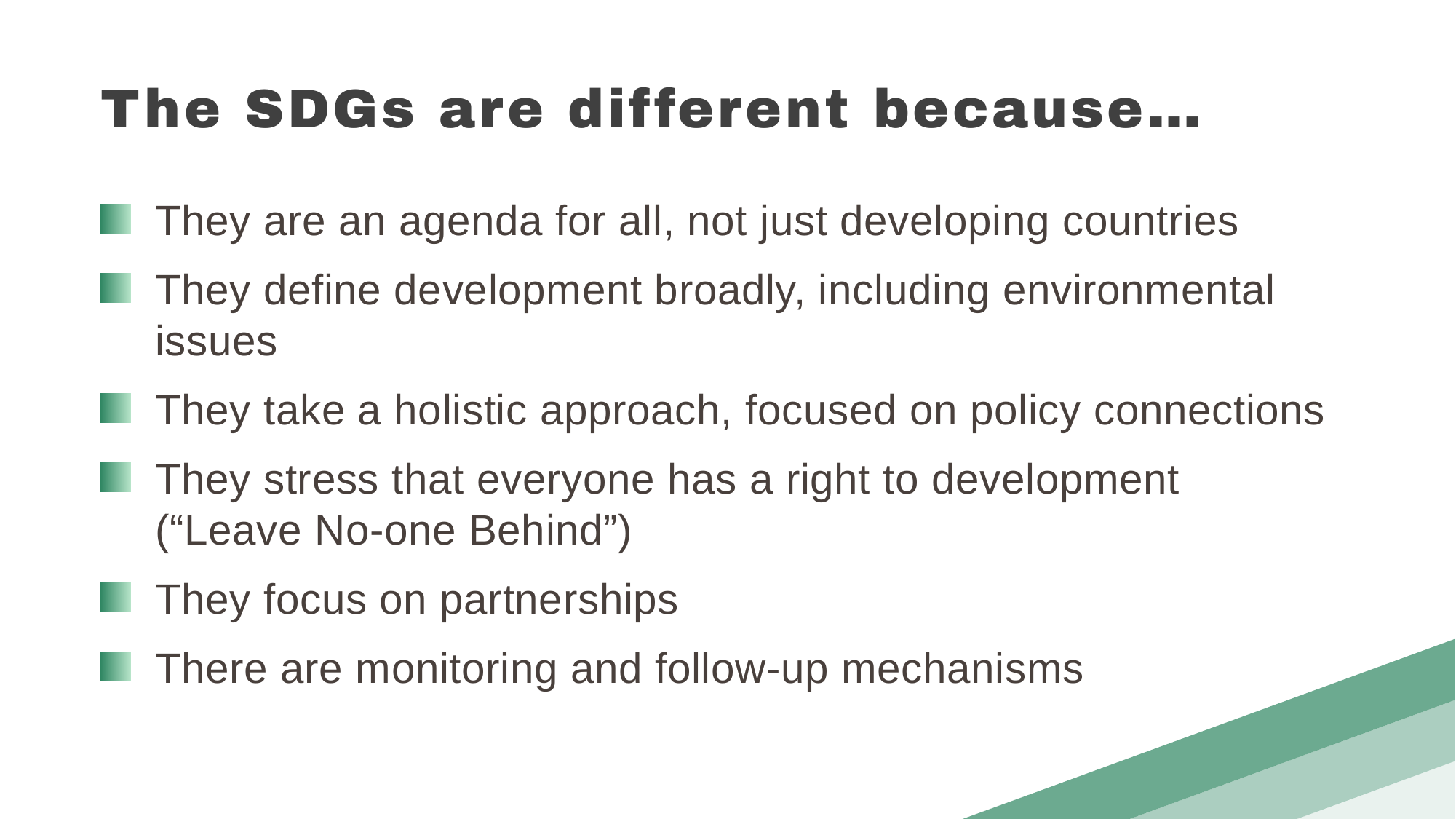

The SDGs are different because…
They are an agenda for all, not just developing countries
They define development broadly, including environmental issues
They take a holistic approach, focused on policy connections
They stress that everyone has a right to development (“Leave No-one Behind”)
They focus on partnerships
There are monitoring and follow-up mechanisms